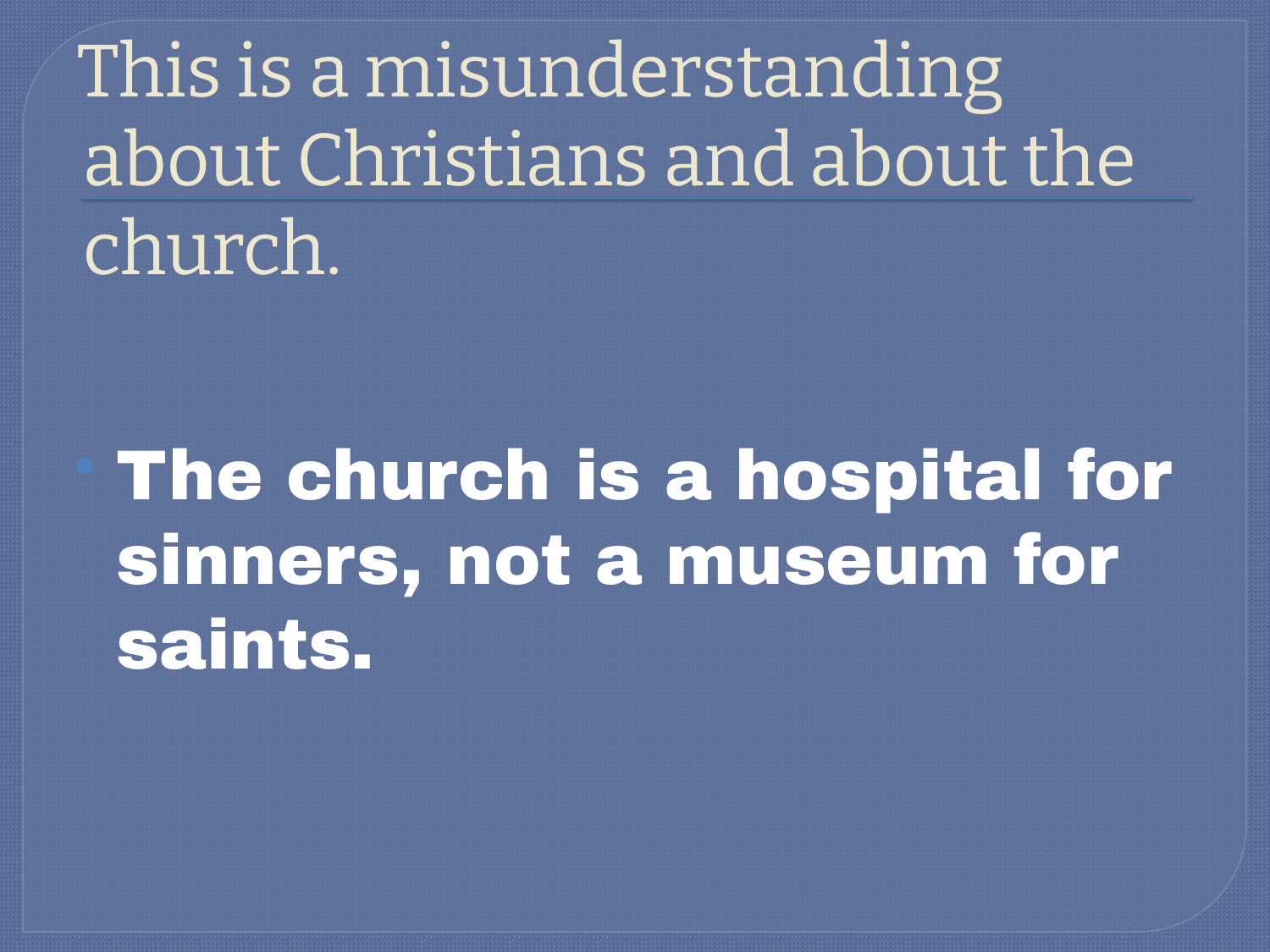

This is a misunderstanding about Christians and about the church.
The church is a hospital for sinners, not a museum for saints.